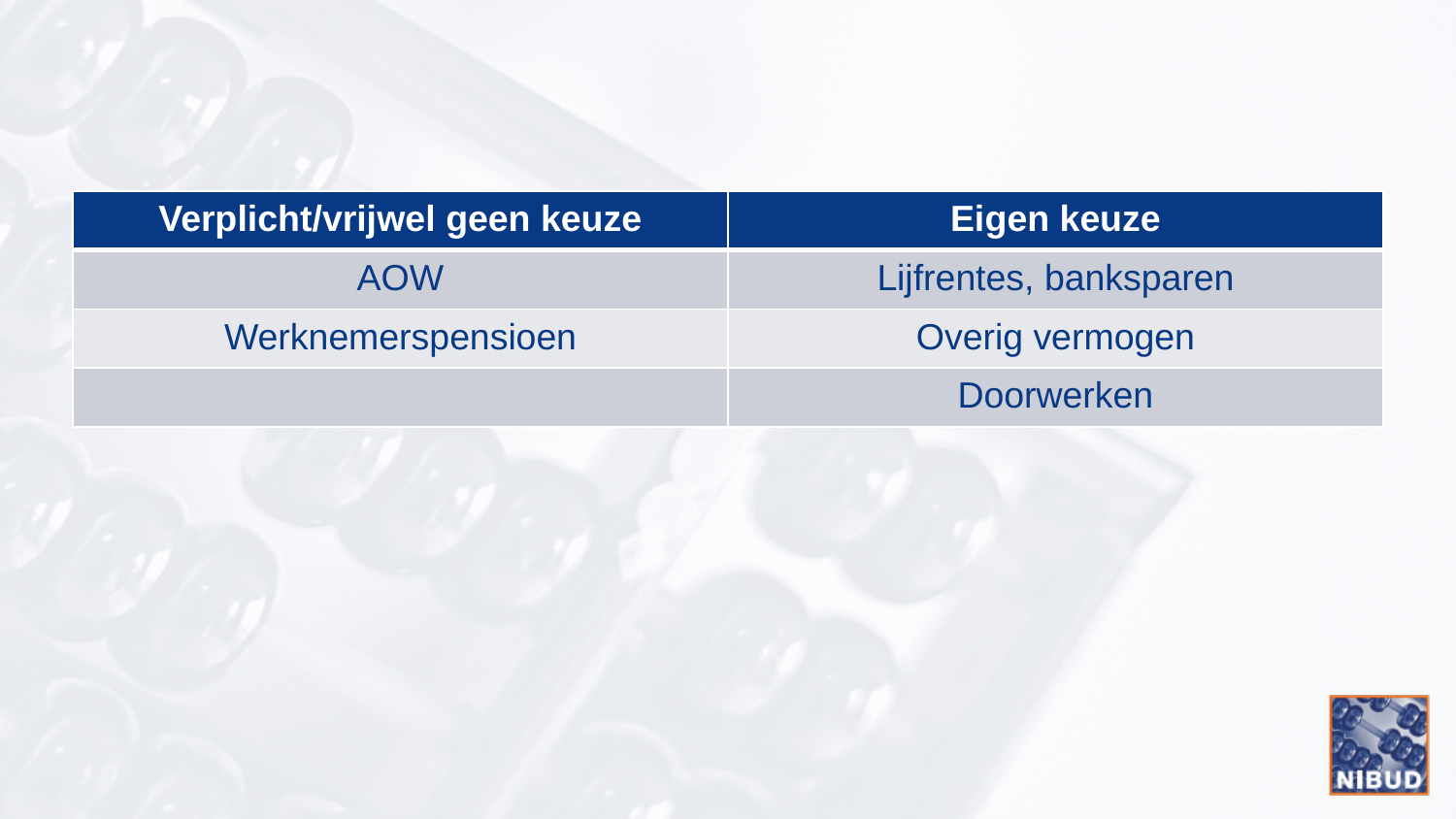

#
| Verplicht/vrijwel geen keuze | Eigen keuze |
| --- | --- |
| AOW | Lijfrentes, banksparen |
| Werknemerspensioen | Overig vermogen |
|  | Doorwerken |